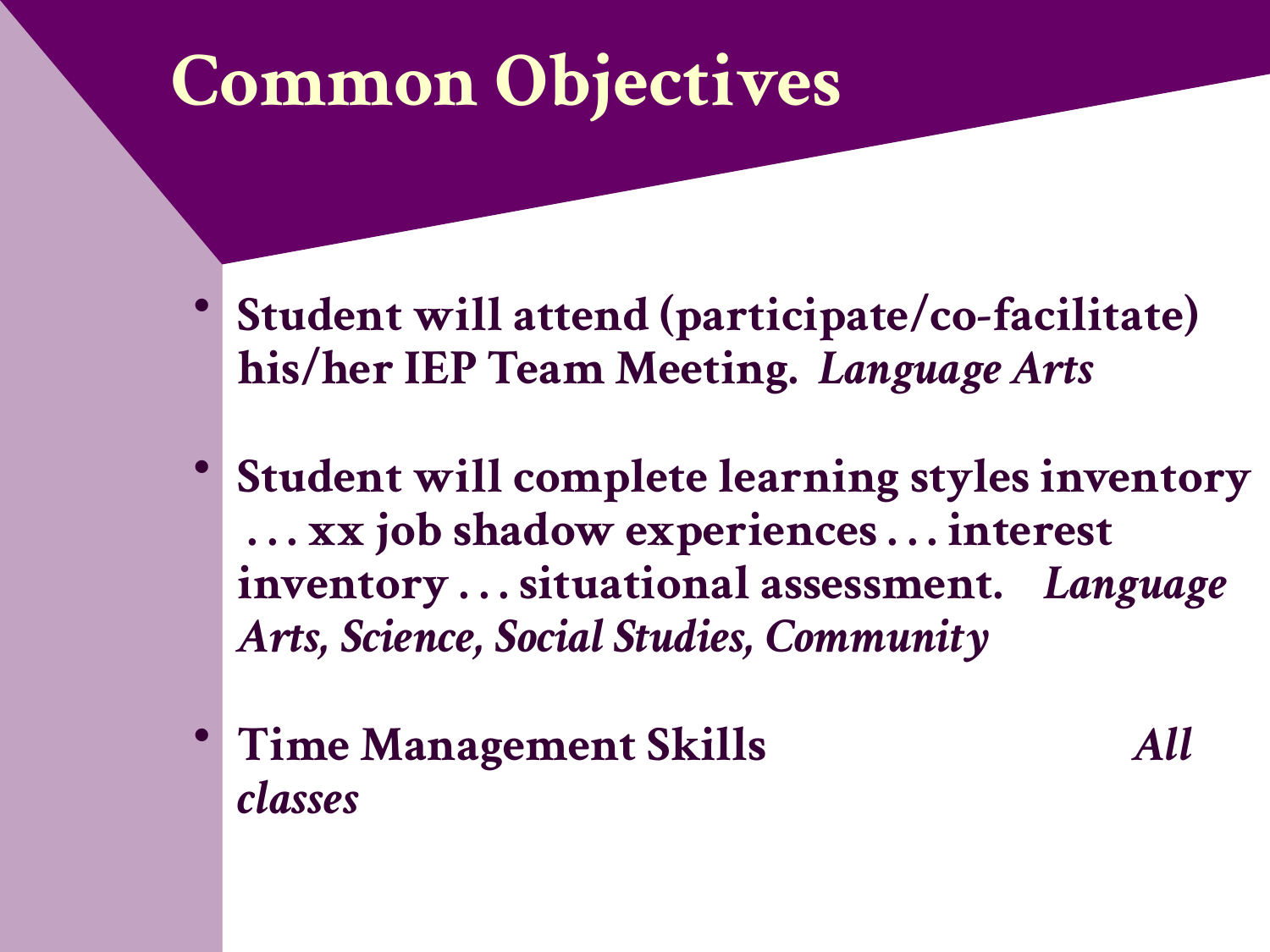

# Common Objectives
Student will attend (participate/co-facilitate) his/her IEP Team Meeting.  Language Arts

Student will complete learning styles inventory  . . . xx job shadow experiences . . . interest inventory . . . situational assessment.    Language Arts, Science, Social Studies, Community

Time Management Skills                                    All classes